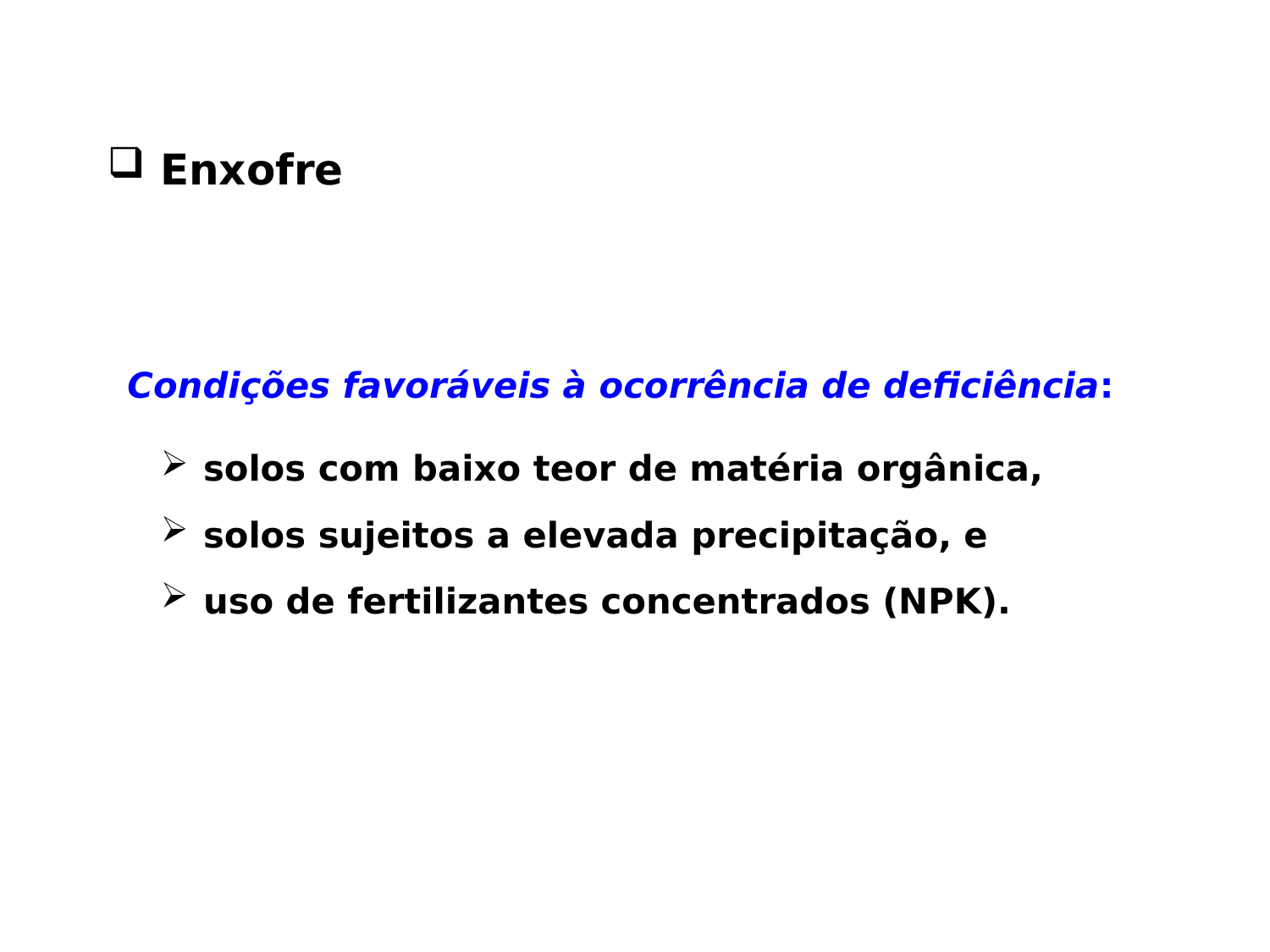

Enxofre
Condições favoráveis à ocorrência de deficiência:

 solos com baixo teor de matéria orgânica,
 solos sujeitos a elevada precipitação, e
 uso de fertilizantes concentrados (NPK).